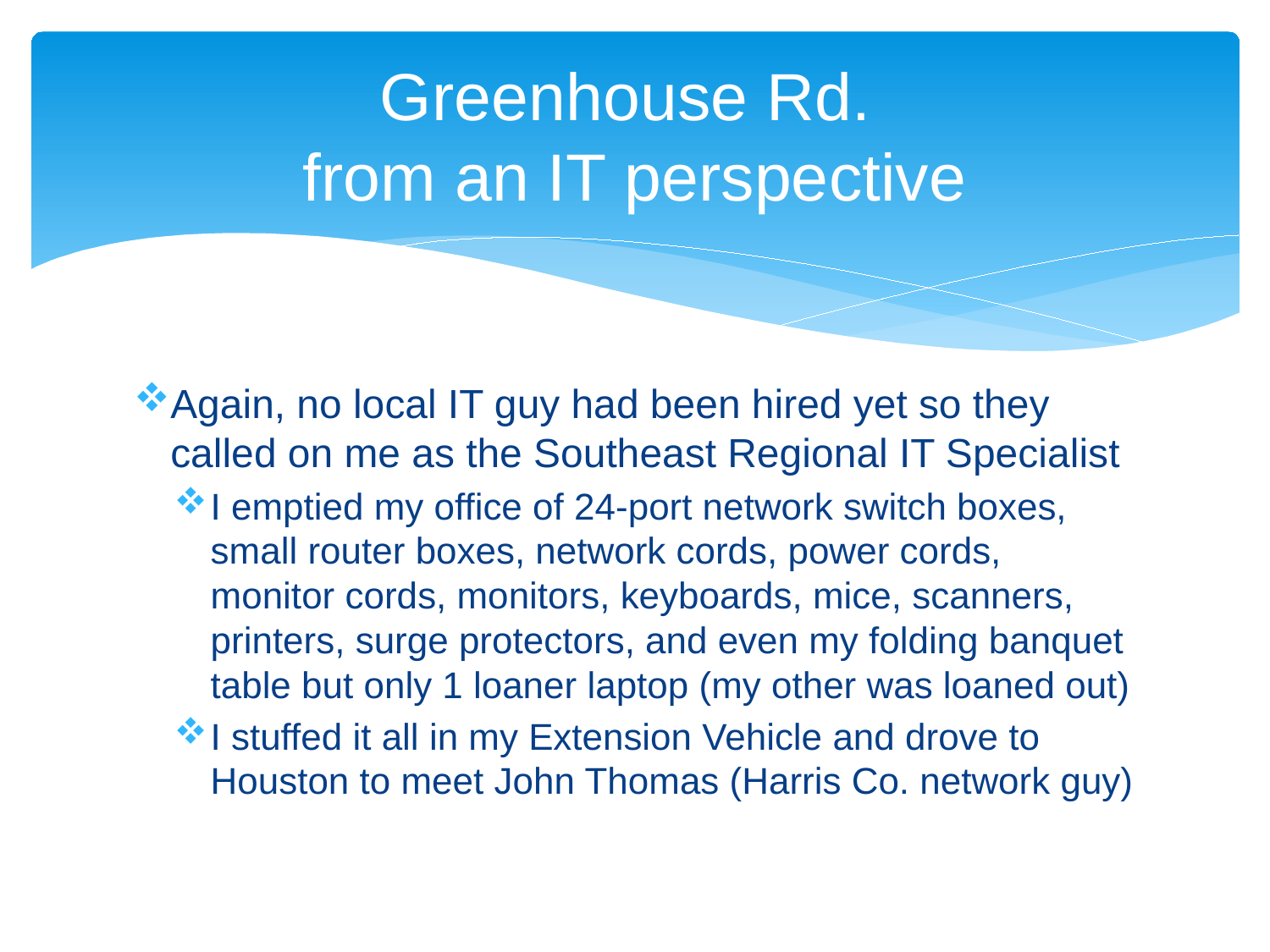

# Greenhouse Rd. from an IT perspective
Again, no local IT guy had been hired yet so they called on me as the Southeast Regional IT Specialist
I emptied my office of 24-port network switch boxes, small router boxes, network cords, power cords, monitor cords, monitors, keyboards, mice, scanners, printers, surge protectors, and even my folding banquet table but only 1 loaner laptop (my other was loaned out)
I stuffed it all in my Extension Vehicle and drove to Houston to meet John Thomas (Harris Co. network guy)